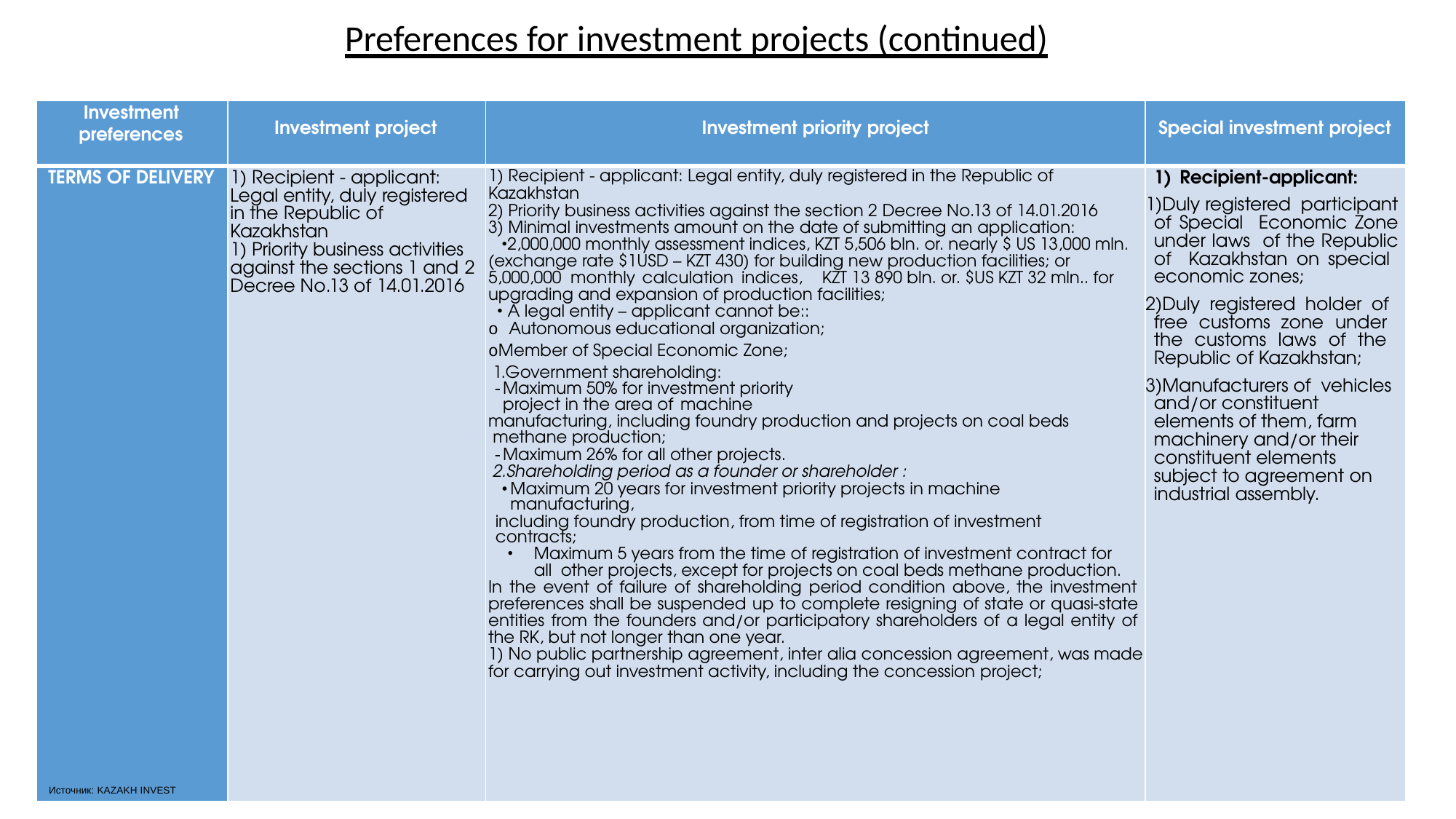

# Preferences for investment projects (continued)
| Investment preferences | Investment project | Investment priority project | Special investment project |
| --- | --- | --- | --- |
| TERMS OF DELIVERY | 1) Recipient - applicant: Legal entity, duly registered in the Republic of Kazakhstan 1) Priority business activities against the sections 1 and 2 Decree No.13 of 14.01.2016 | Recipient - applicant: Legal entity, duly registered in the Republic of Kazakhstan Priority business activities against the section 2 Decree No.13 of 14.01.2016 Minimal investments amount on the date of submitting an application: 2,000,000 monthly assessment indices, KZT 5,506 bln. or. nearly $ US 13,000 mln. (exchange rate $1USD – KZT 430) for building new production facilities; or 5,000,000 monthly calculation indices, KZT 13 890 bln. or. $US KZT 32 mln.. for upgrading and expansion of production facilities; A legal entity – applicant cannot be:: Autonomous educational organization; Member of Special Economic Zone; 1.Government shareholding: Maximum 50% for investment priority project in the area of machine manufacturing, including foundry production and projects on coal beds methane production; Maximum 26% for all other projects. 2.Shareholding period as a founder or shareholder : Maximum 20 years for investment priority projects in machine manufacturing, including foundry production, from time of registration of investment contracts; Maximum 5 years from the time of registration of investment contract for all other projects, except for projects on coal beds methane production. In the event of failure of shareholding period condition above, the investment preferences shall be suspended up to complete resigning of state or quasi-state entities from the founders and/or participatory shareholders of a legal entity of the RK, but not longer than one year. 1) No public partnership agreement, inter alia concession agreement, was made for carrying out investment activity, including the concession project; | 1) Recipient-applicant: Duly registered participant of Special Economic Zone under laws of the Republic of Kazakhstan on special economic zones; Duly registered holder of free customs zone under the customs laws of the Republic of Kazakhstan; Manufacturers of vehicles and/or constituent elements of them, farm machinery and/or their constituent elements subject to agreement on industrial assembly. |
Источник: KAZAKH INVEST